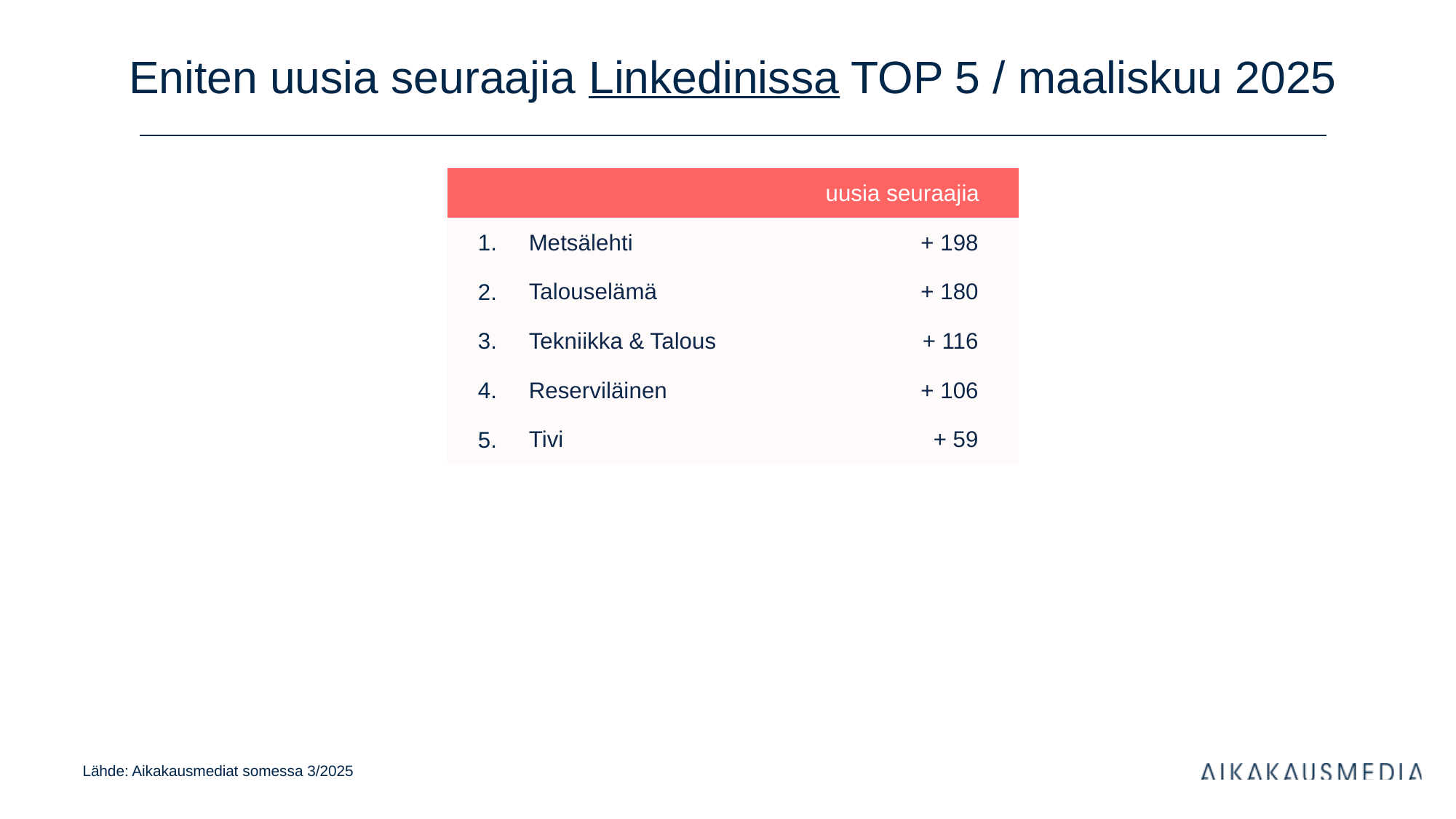

# Eniten uusia seuraajia Linkedinissa TOP 5 / maaliskuu 2025
| uusia seuraajia |  | kanavan tilaajia |  |
| --- | --- | --- | --- |
| 1. | Metsälehti | + 198 |  |
| 2. | Talouselämä | + 180 |  |
| 3. | Tekniikka & Talous | + 116 |  |
| 4. | Reserviläinen | + 106 |  |
| 5. | Tivi | + 59 |  |